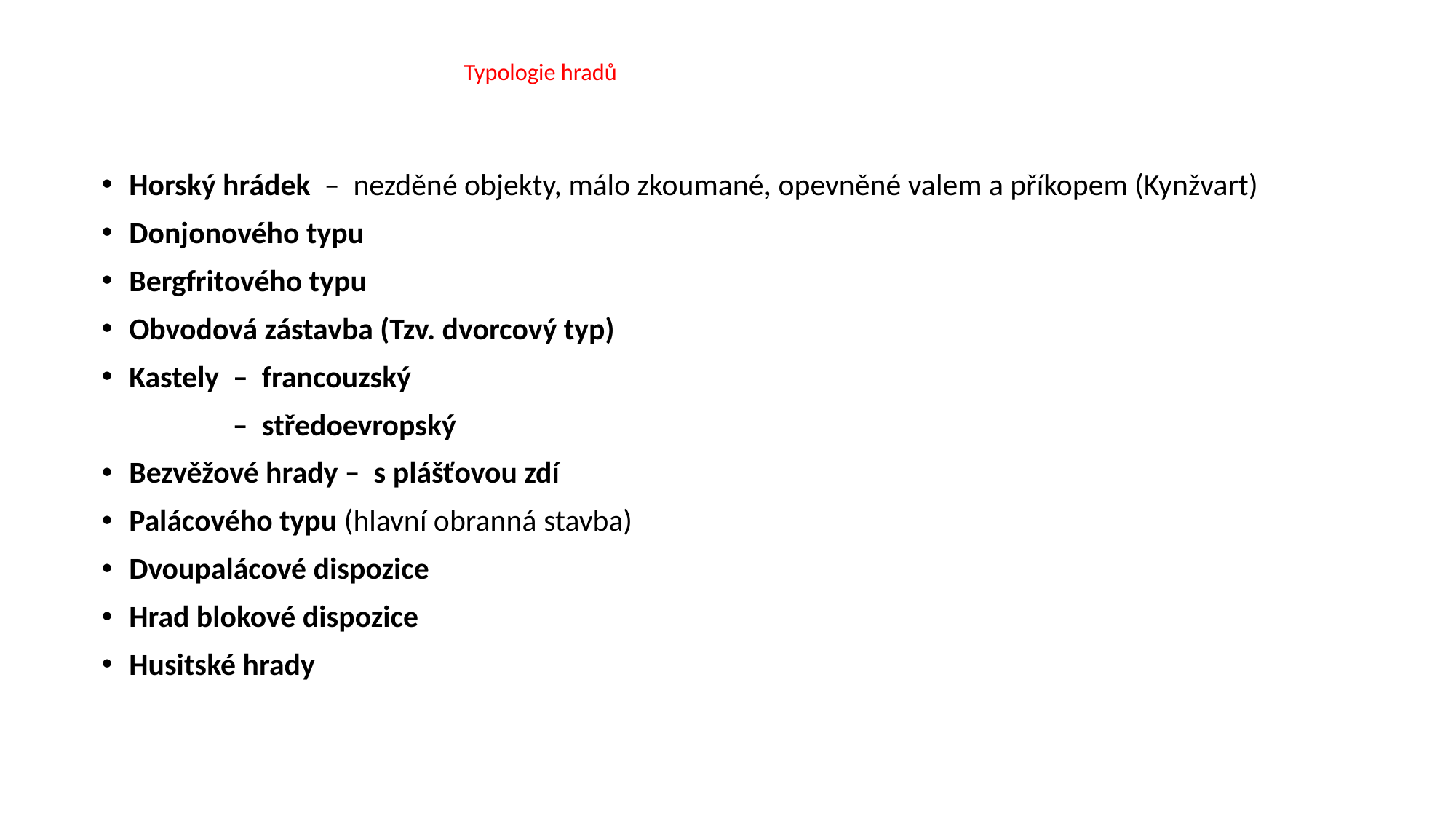

# Typologie hradů
Horský hrádek  –  nezděné objekty, málo zkoumané, opevněné valem a příkopem (Kynžvart)
Donjonového typu
Bergfritového typu
Obvodová zástavba (Tzv. dvorcový typ)
Kastely  –  francouzský
                   –  středoevropský
Bezvěžové hrady –  s plášťovou zdí
Palácového typu (hlavní obranná stavba)
Dvoupalácové dispozice
Hrad blokové dispozice
Husitské hrady